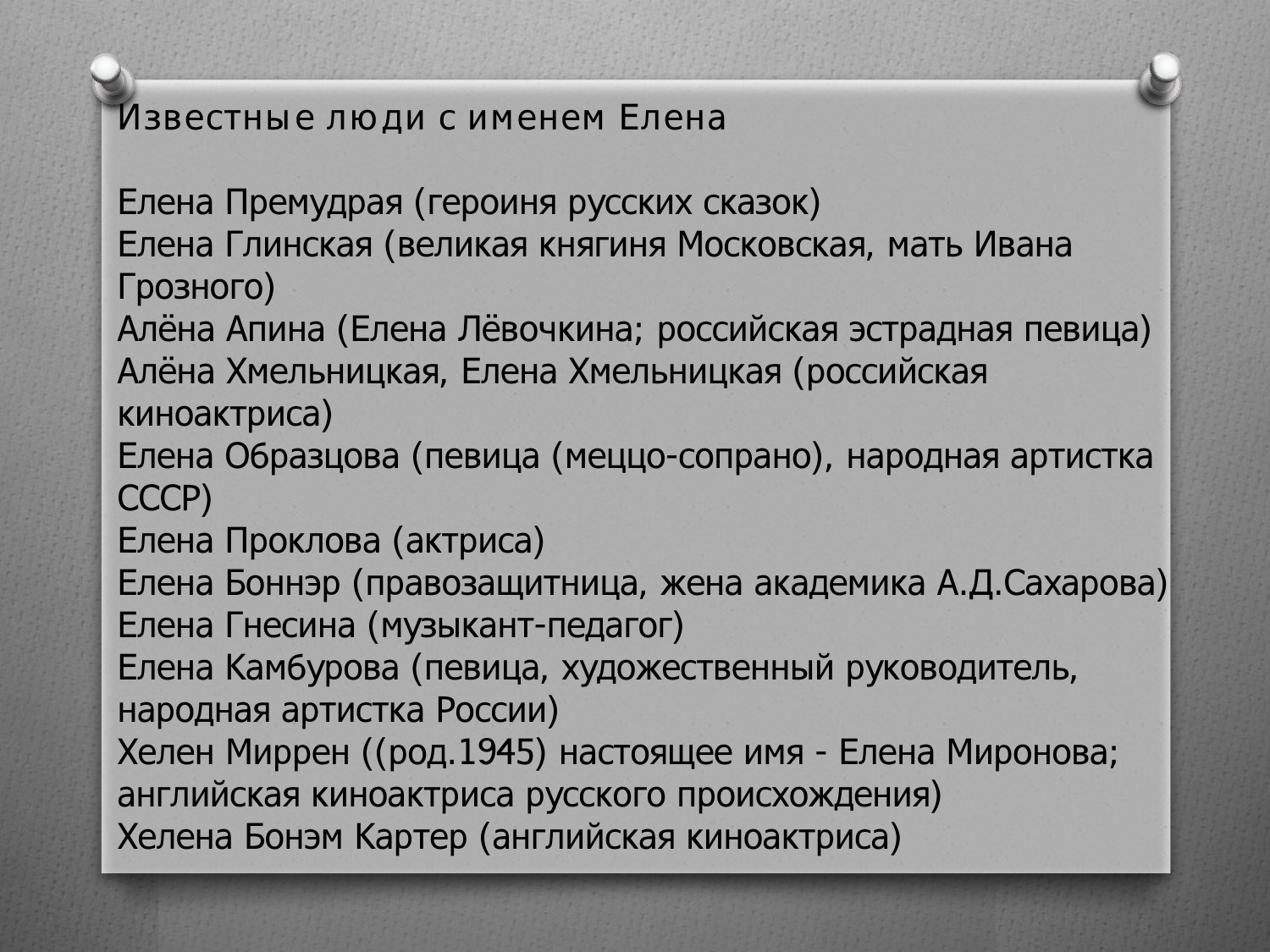

Известные люди с именем Елена
Елена Премудрая (героиня русских сказок)
Елена Глинская (великая княгиня Московская, мать Ивана Грозного)
Алёна Апина (Елена Лёвочкина; российская эстрадная певица)
Алёна Хмельницкая, Елена Хмельницкая (российская киноактриса)
Елена Образцова (певица (меццо-сопрано), народная артистка СССР)
Елена Проклова (актриса)
Елена Боннэр (правозащитница, жена академика А.Д.Сахарова)
Елена Гнесина (музыкант-педагог)
Елена Камбурова (певица, художественный руководитель, народная артистка России)
Хелен Миррен ((род.1945) настоящее имя - Елена Миронова; английская киноактриса русского происхождения)
Хелена Бонэм Картер (английская киноактриса)